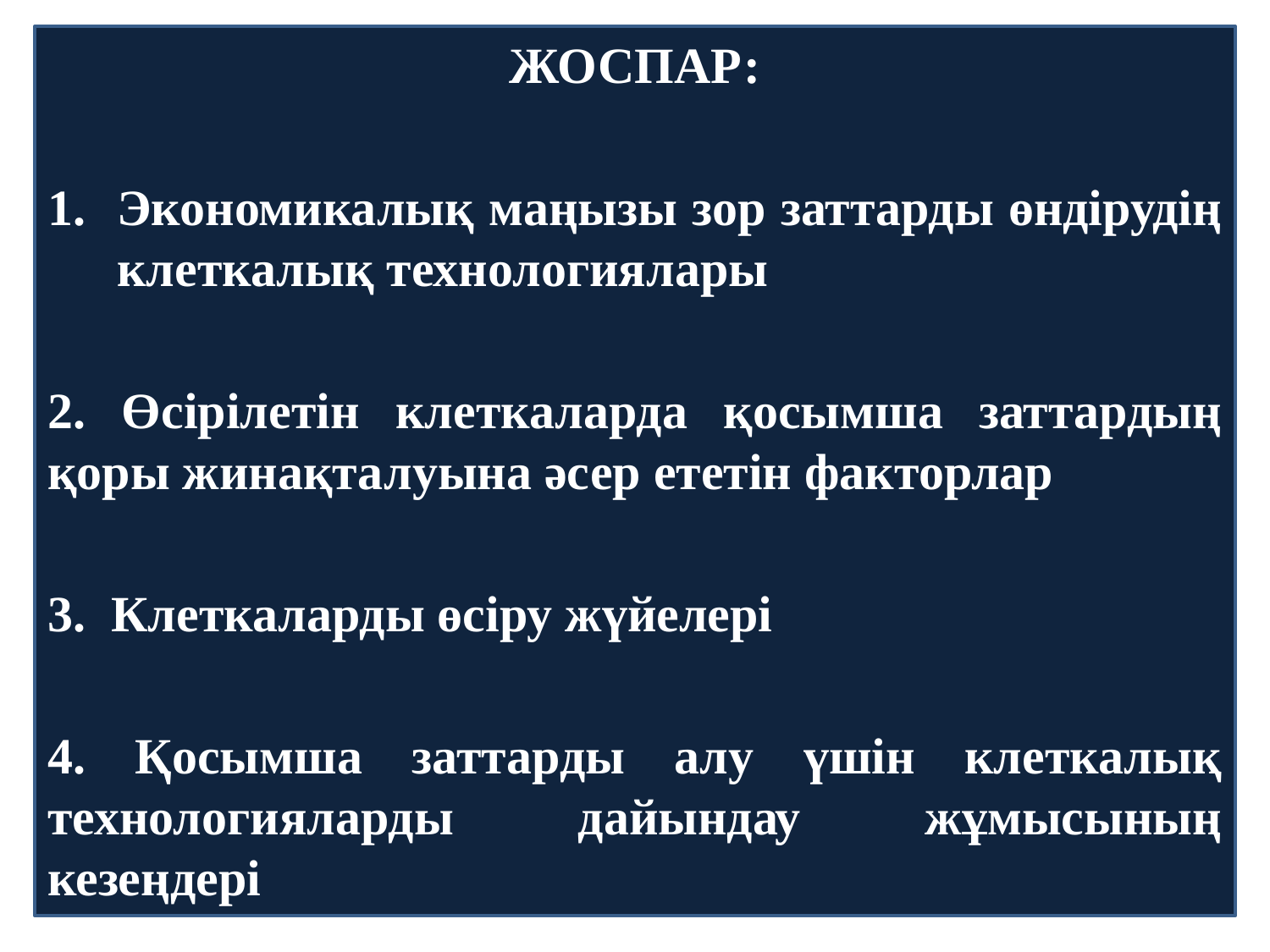

ЖОСПАР:

Экономикалық маңызы зор заттарды өндірудің клеткалық технологиялары

2. Өсірілетін клеткаларда қосымша заттардың қоры жинақталуына әсер ететін факторлар

3.  Клеткаларды өсіру жүйелері

4. Қосымша заттарды алу үшін клеткалық технологияларды дайындау жұмысының кезеңдері